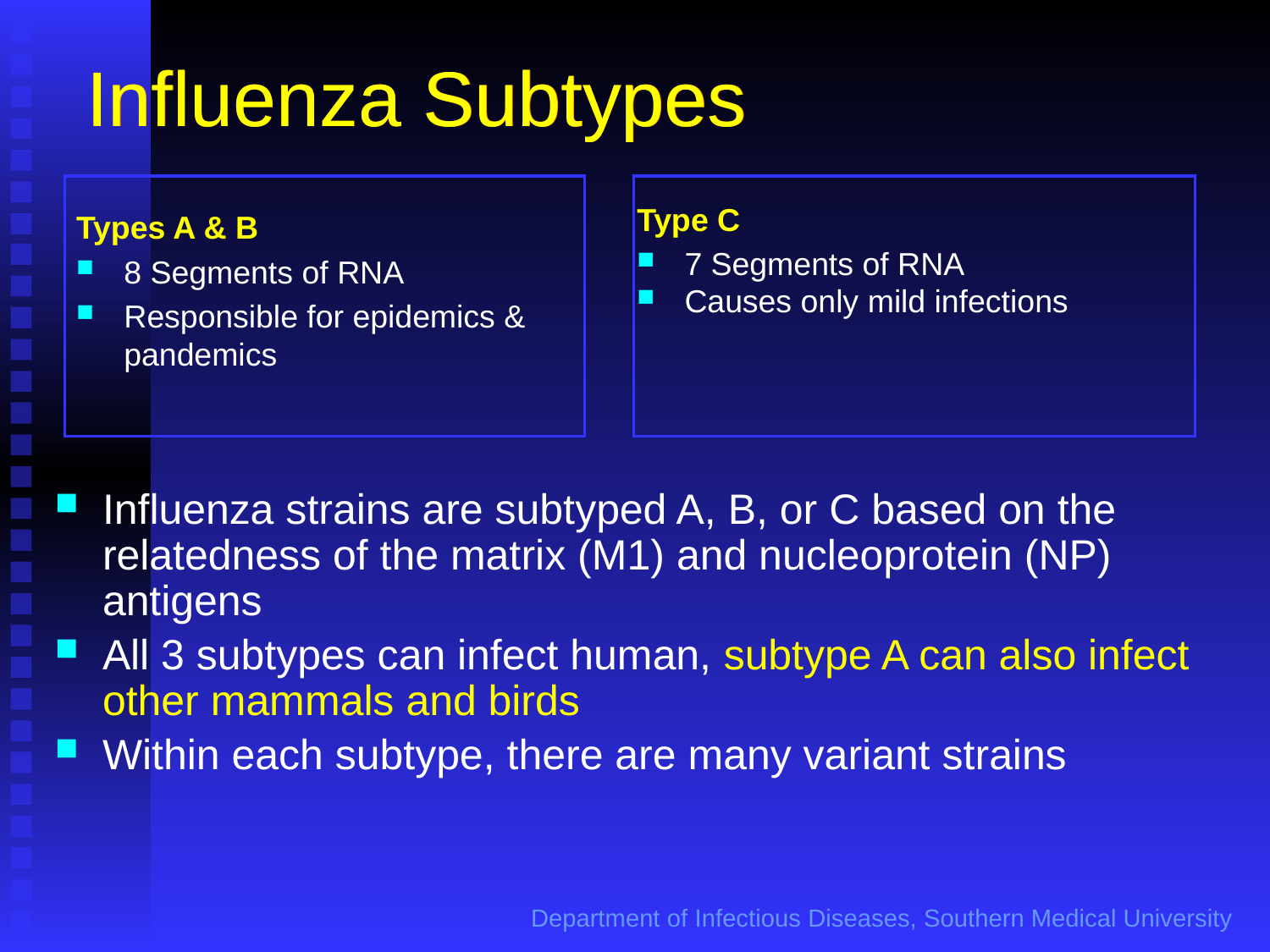

# Influenza Subtypes
Influenza Subtypes

Types A & B
8 Segments of RNA
Responsible for epidemics & pandemics
Type C
7 Segments of RNA
Causes only mild infections
Influenza strains are subtyped A, B, or C based on the relatedness of the matrix (M1) and nucleoprotein (NP) antigens
All 3 subtypes can infect human, subtype A can also infect other mammals and birds
Within each subtype, there are many variant strains